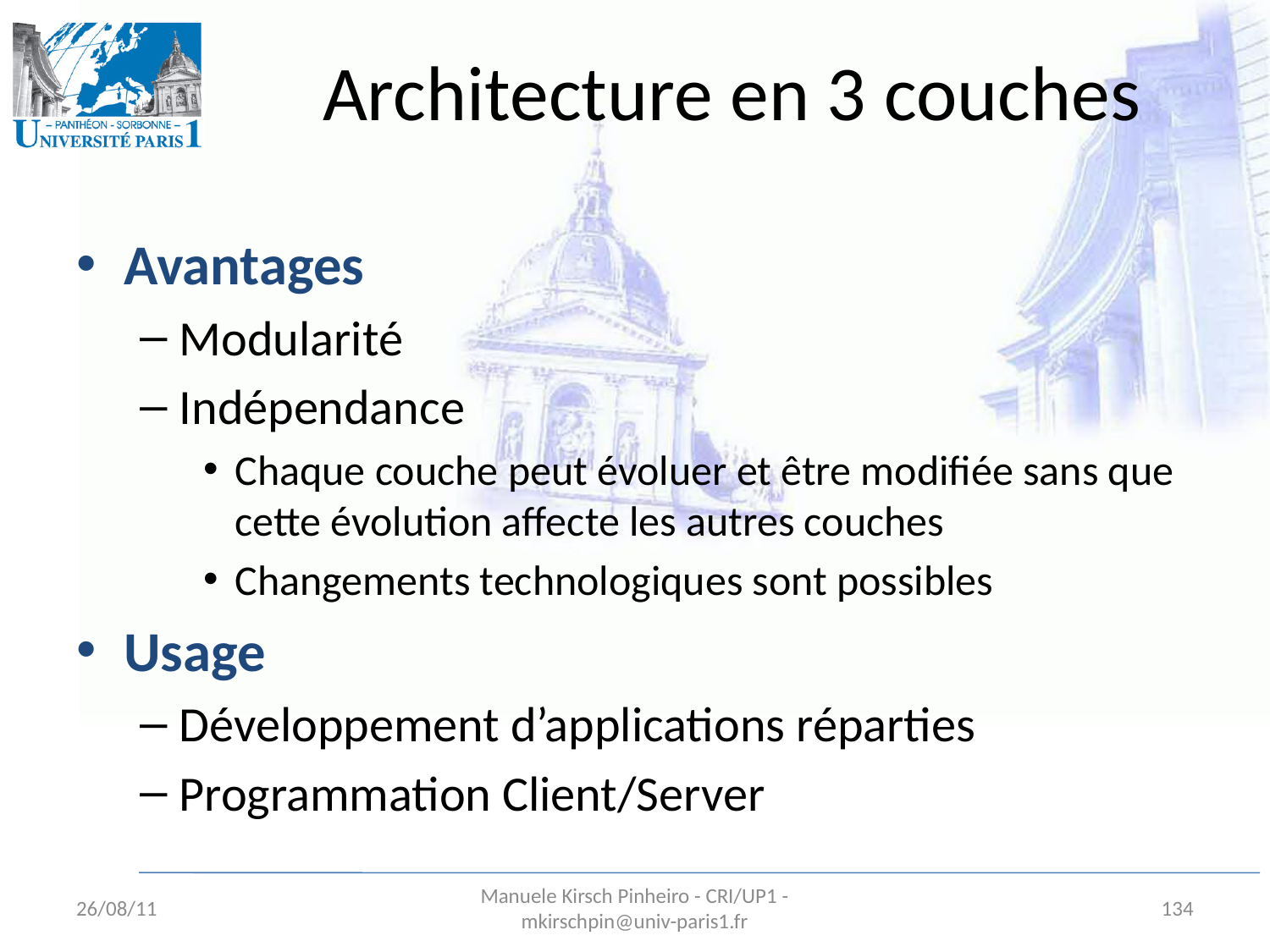

# Architecture en 3 couches
Avantages
Modularité
Indépendance
Chaque couche peut évoluer et être modifiée sans que cette évolution affecte les autres couches
Changements technologiques sont possibles
Usage
Développement d’applications réparties
Programmation Client/Server

26/08/11
Manuele Kirsch Pinheiro - CRI/UP1 - mkirschpin@univ-paris1.fr
134